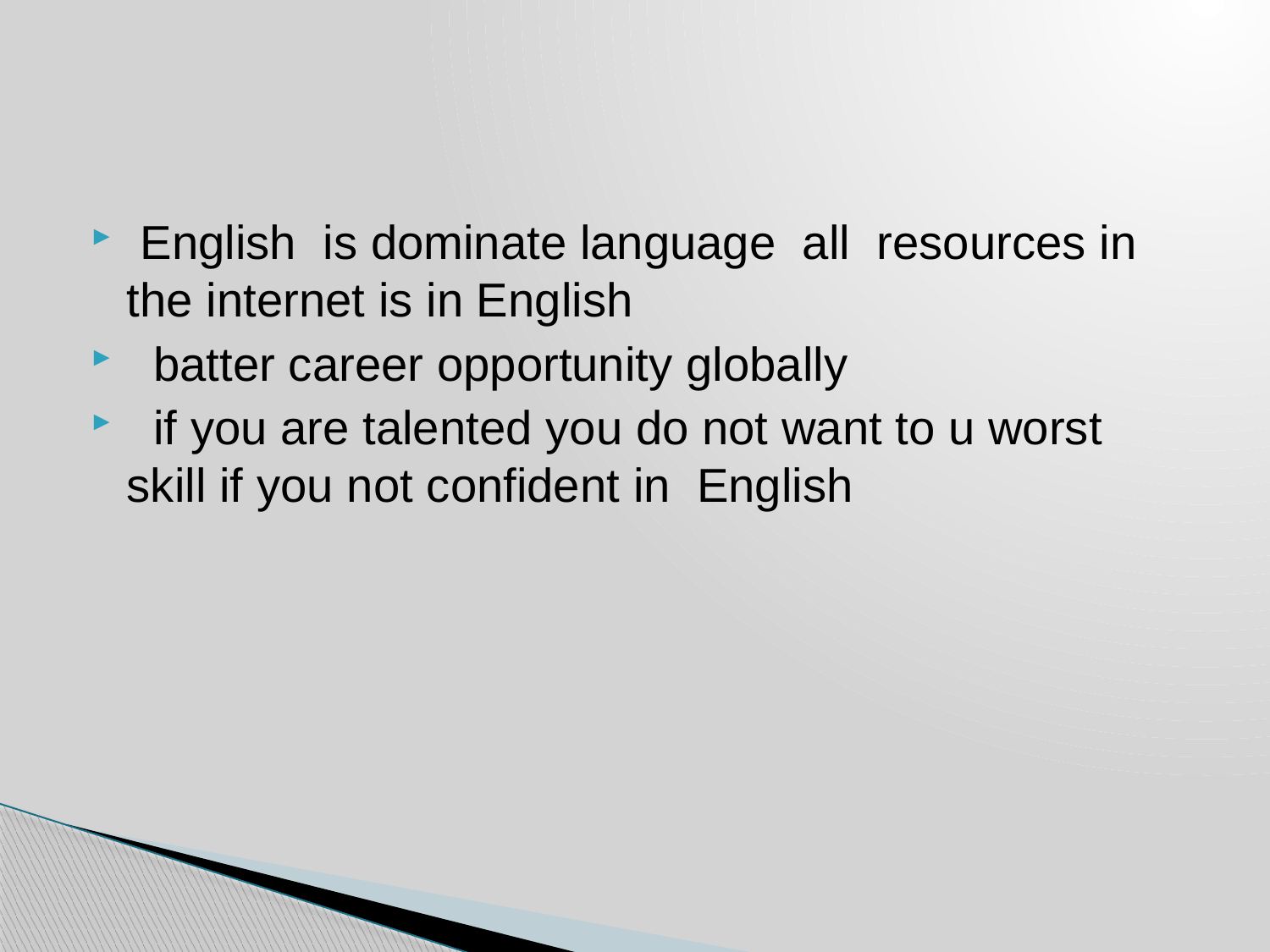

#
 English  is dominate language  all  resources in the internet is in English
  batter career opportunity globally
  if you are talented you do not want to u worst skill if you not confident in  English